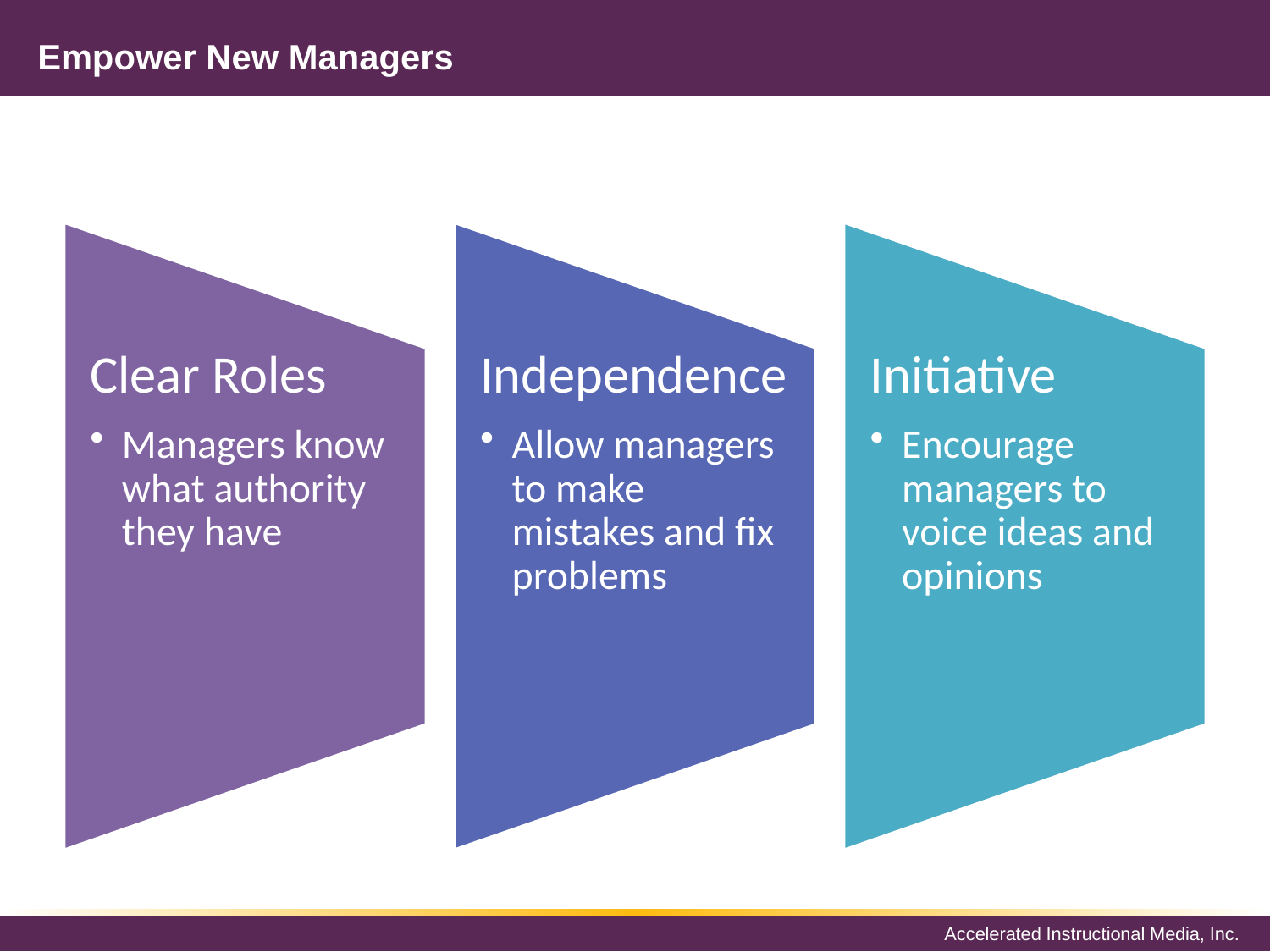

# Empower New Managers

Clear Roles
Managers know what authority they have
Independence
Allow managers to make mistakes and fix problems
Initiative
Encourage managers to voice ideas and opinions